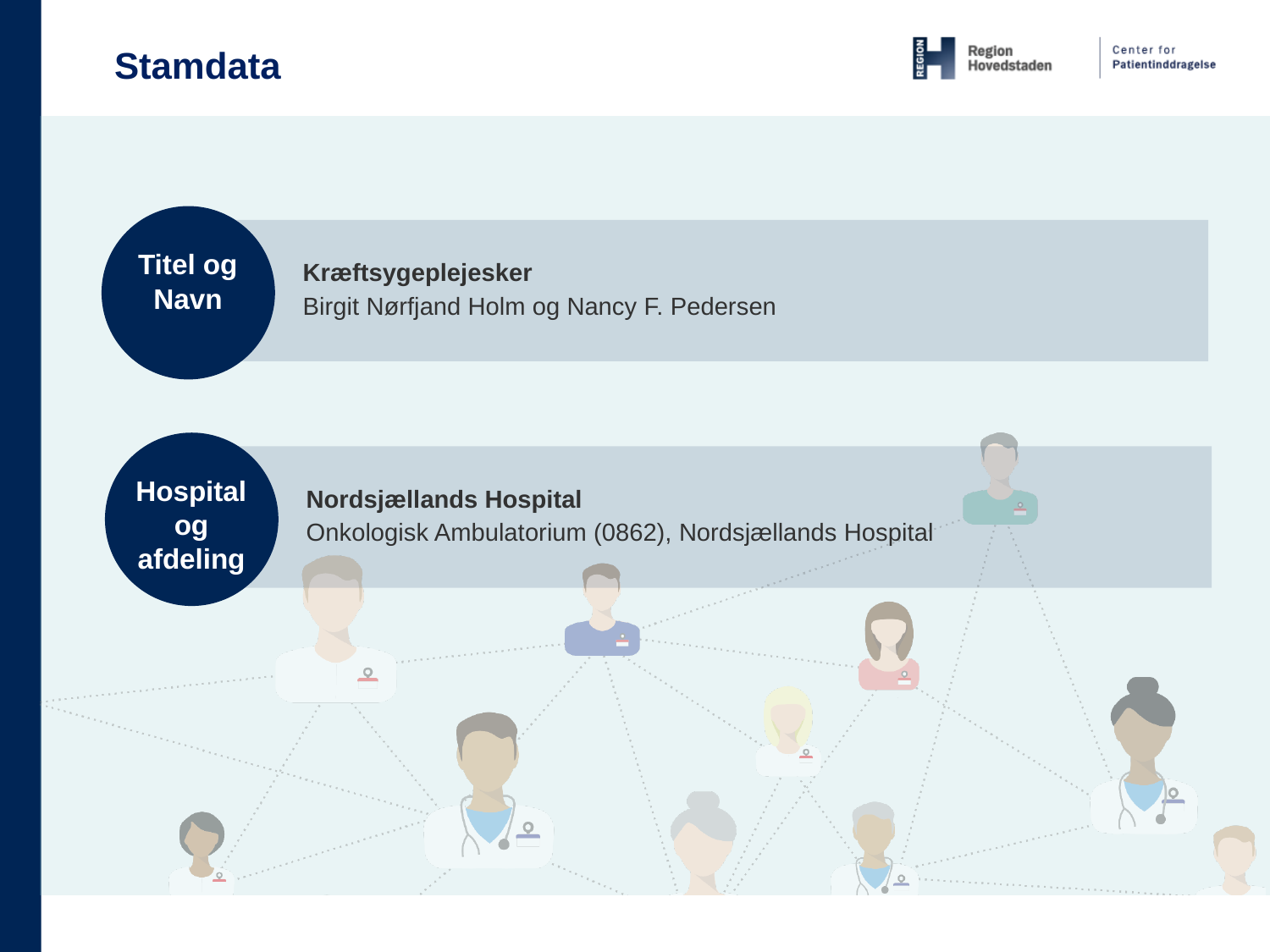

Stamdata

Kræftsygeplejesker
Birgit Nørfjand Holm og Nancy F. Pedersen
Titel og Navn

Hospital og afdeling

Nordsjællands Hospital
Onkologisk Ambulatorium (0862), Nordsjællands Hospital